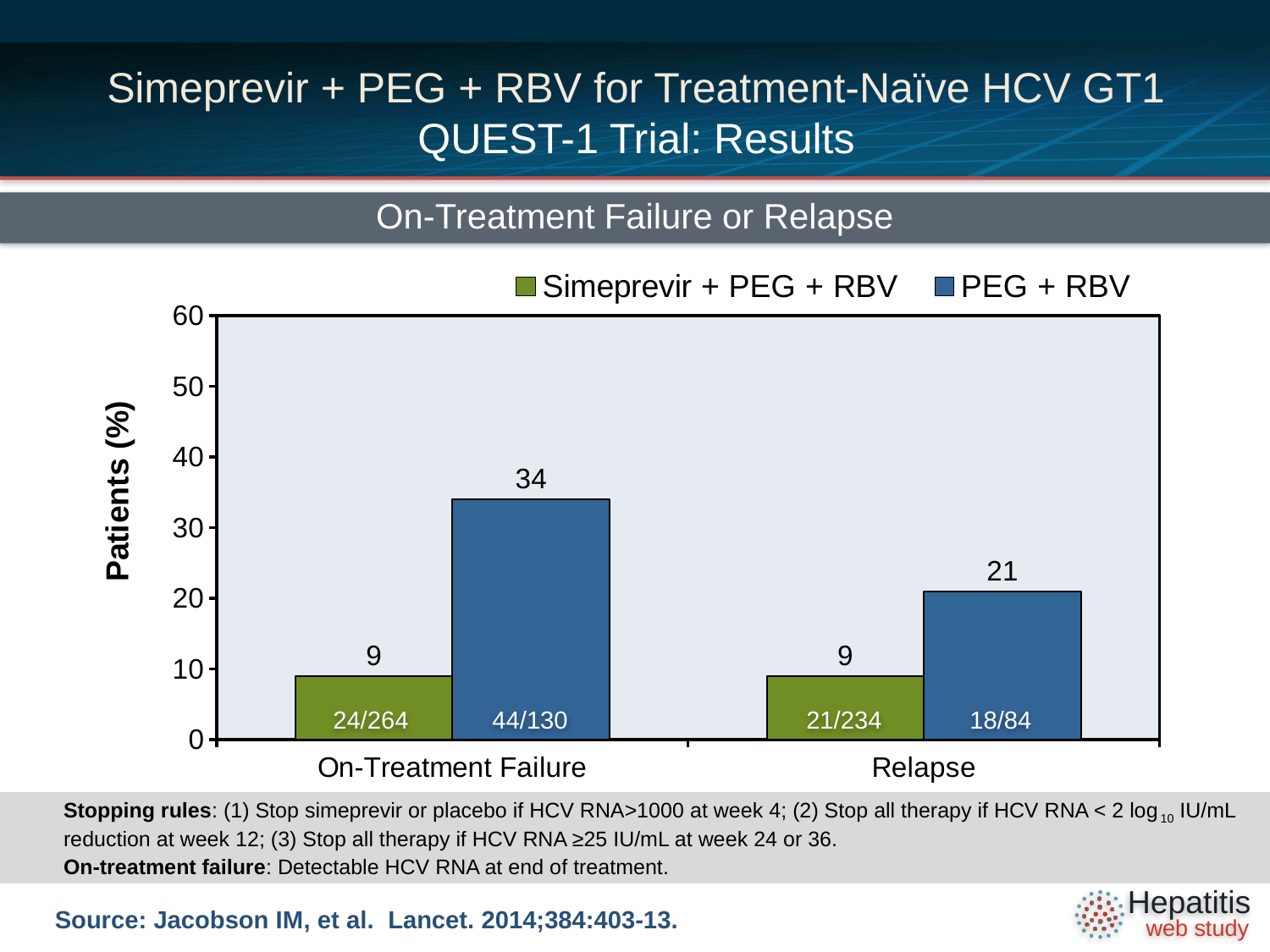

# Simeprevir + PEG + RBV for Treatment-Naïve HCV GT1 QUEST-1 Trial: Results
On-Treatment Failure or Relapse

### Chart

| Category | Simeprevir + PEG + RBV |  |
|---|---|---|
| On-Treatment Failure | 9.0 | 34.0 |
| Relapse | 9.0 | 21.0 |
24/264
44/130
21/234
18/84
Stopping rules: (1) Stop simeprevir or placebo if HCV RNA>1000 at week 4; (2) Stop all therapy if HCV RNA < 2 log10 IU/mL reduction at week 12; (3) Stop all therapy if HCV RNA ≥25 IU/mL at week 24 or 36.
On-treatment failure: Detectable HCV RNA at end of treatment.
Source: Jacobson IM, et al.  Lancet. 2014;384:403-13.